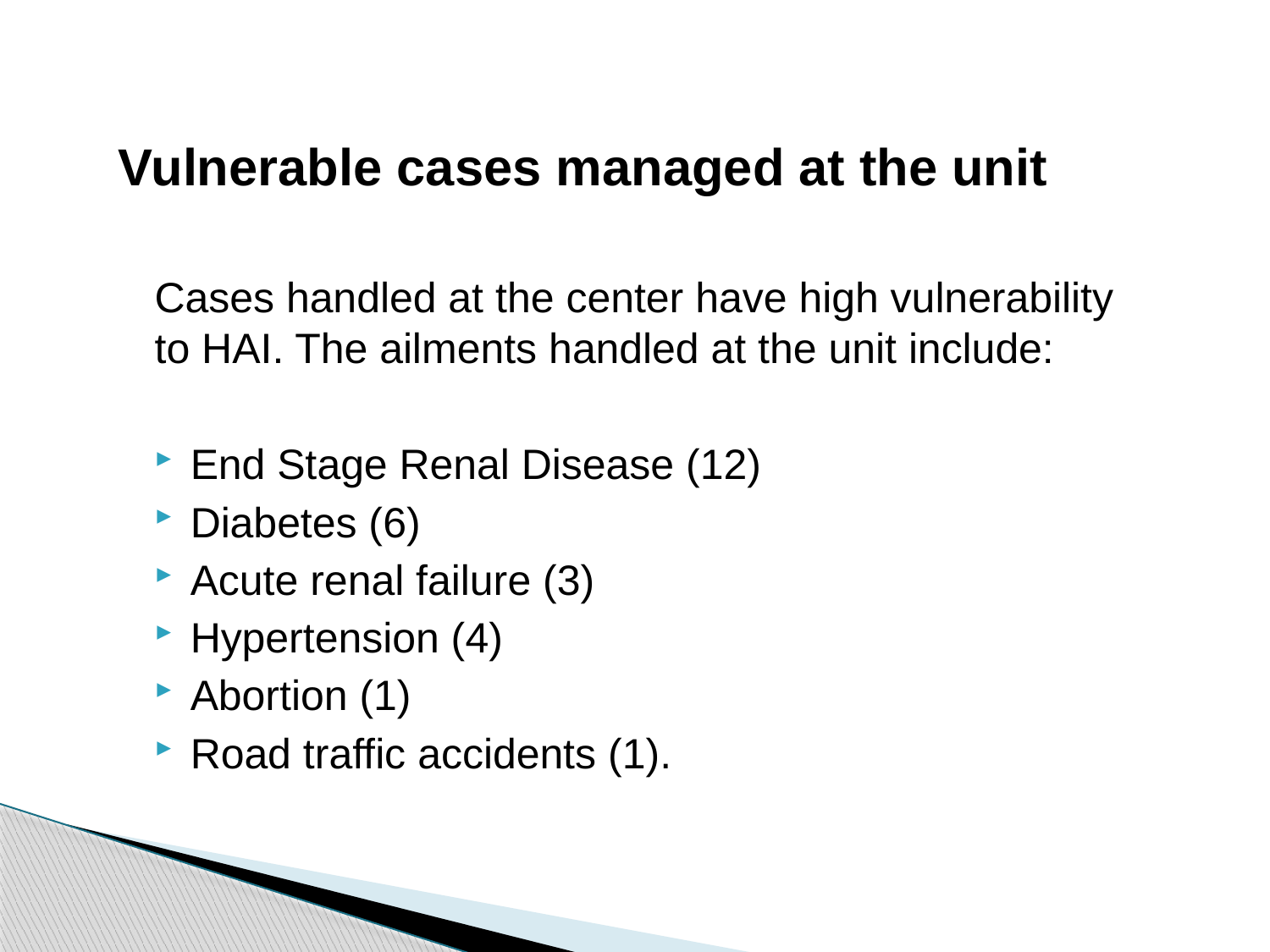

# Vulnerable cases managed at the unit
Cases handled at the center have high vulnerability to HAI. The ailments handled at the unit include:

End Stage Renal Disease (12)
Diabetes (6)
Acute renal failure (3)
Hypertension (4)
Abortion (1)
Road traffic accidents (1).